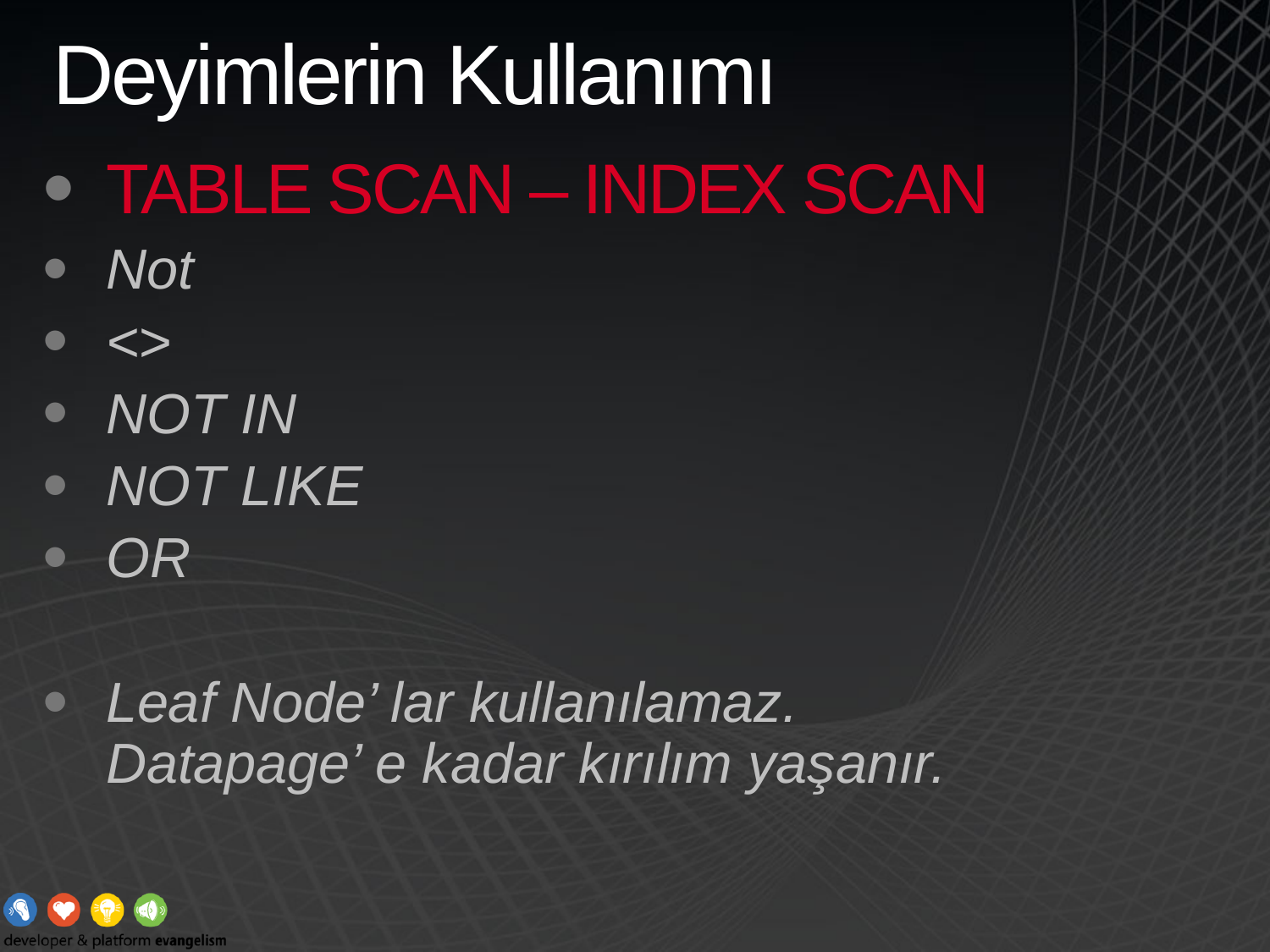

# Deyimlerin Kullanımı
TABLE SCAN – INDEX SCAN
Not
<>
NOT IN
NOT LIKE
OR

Leaf Node’ lar kullanılamaz. Datapage’ e kadar kırılım yaşanır.